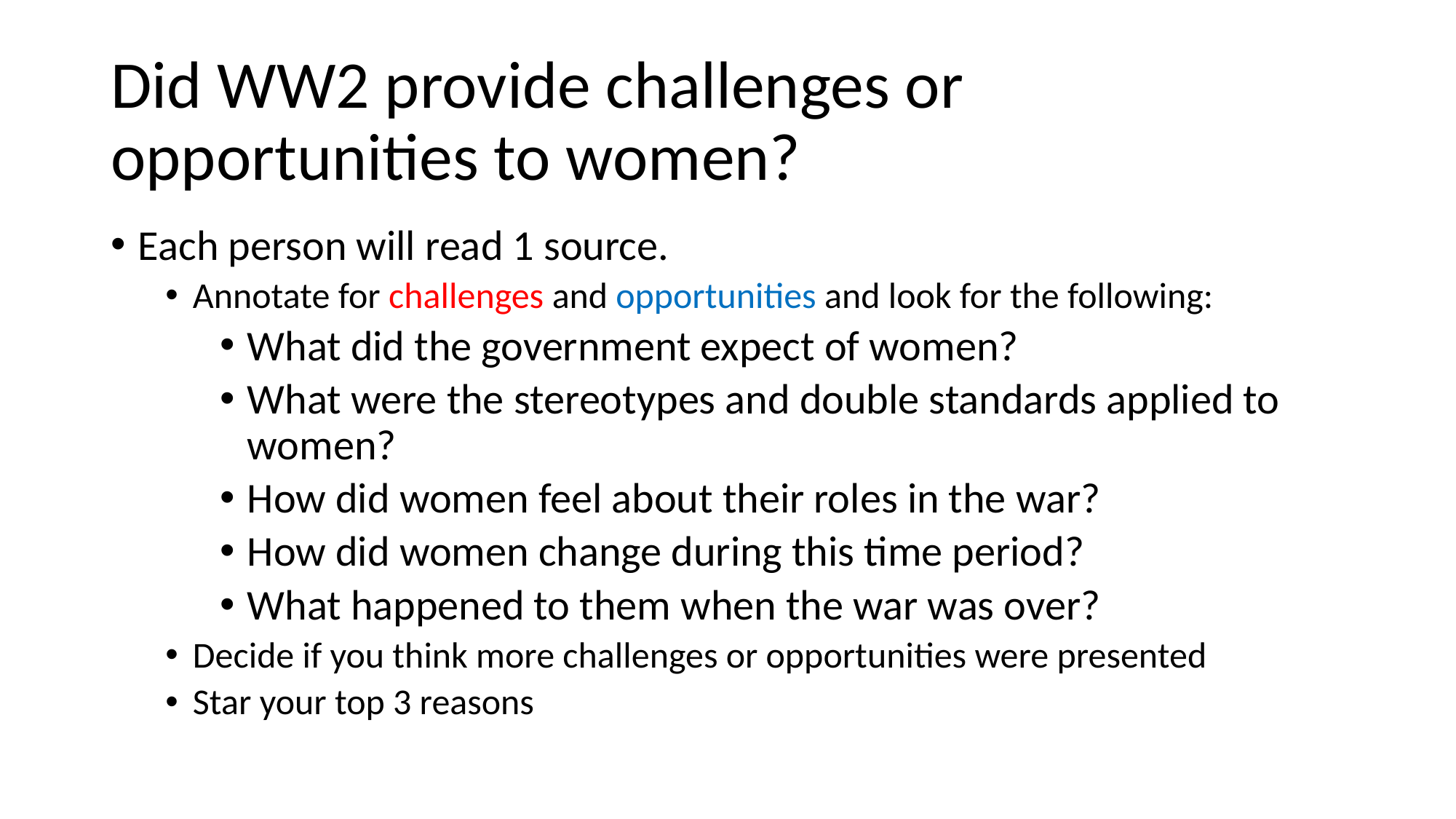

# Did WW2 provide challenges or opportunities to women?
Each person will read 1 source.
Annotate for challenges and opportunities and look for the following:
What did the government expect of women?
What were the stereotypes and double standards applied to women?
How did women feel about their roles in the war?
How did women change during this time period?
What happened to them when the war was over?
Decide if you think more challenges or opportunities were presented
Star your top 3 reasons